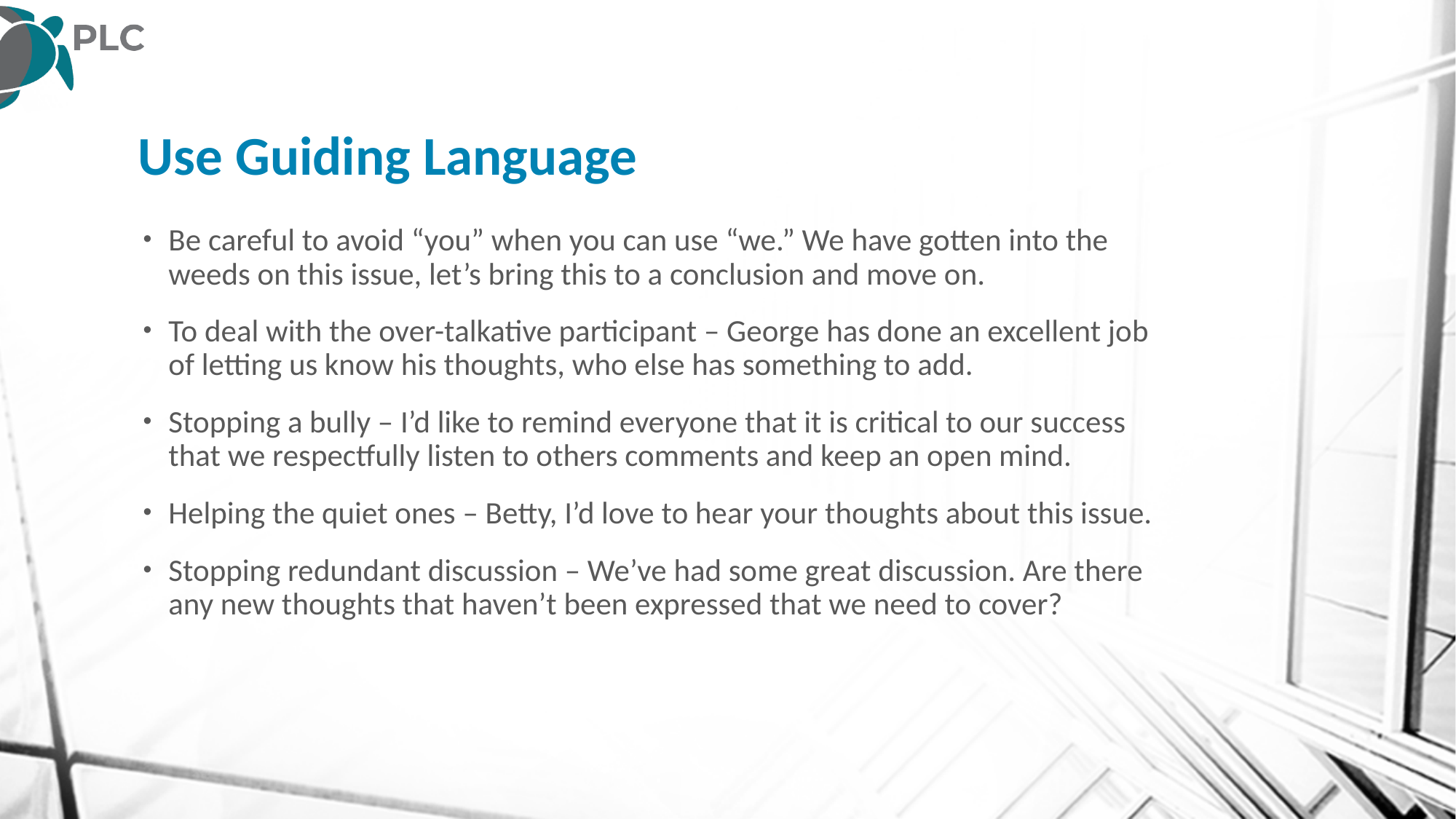

# Use Guiding Language
Be careful to avoid “you” when you can use “we.” We have gotten into the weeds on this issue, let’s bring this to a conclusion and move on.
To deal with the over-talkative participant – George has done an excellent job of letting us know his thoughts, who else has something to add.
Stopping a bully – I’d like to remind everyone that it is critical to our success that we respectfully listen to others comments and keep an open mind.
Helping the quiet ones – Betty, I’d love to hear your thoughts about this issue.
Stopping redundant discussion – We’ve had some great discussion. Are there any new thoughts that haven’t been expressed that we need to cover?